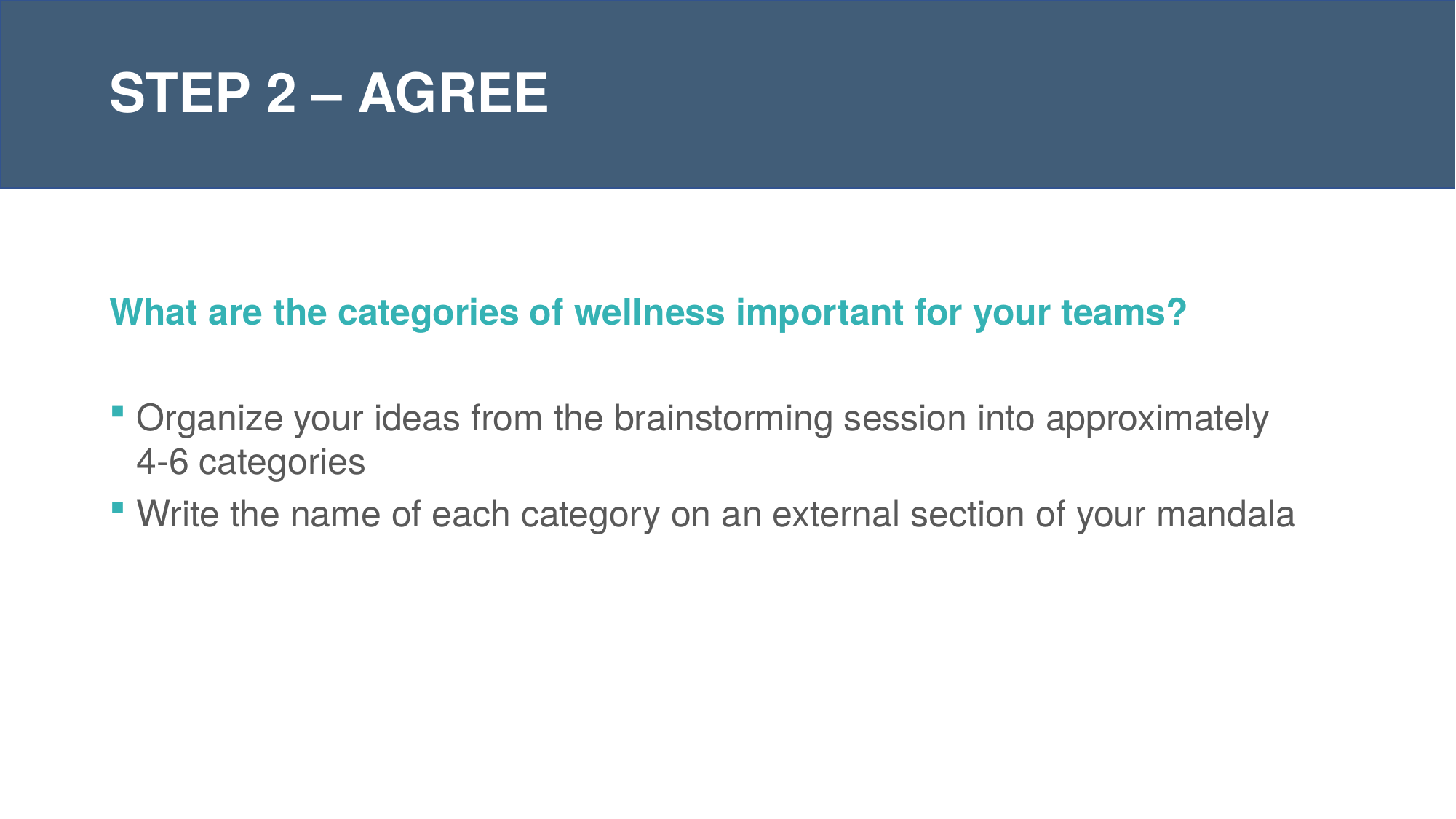

# STEP 2 – AGREE
What are the categories of wellness important for your teams?

Organize your ideas from the brainstorming session into approximately 4-6 categories
Write the name of each category on an external section of your mandala